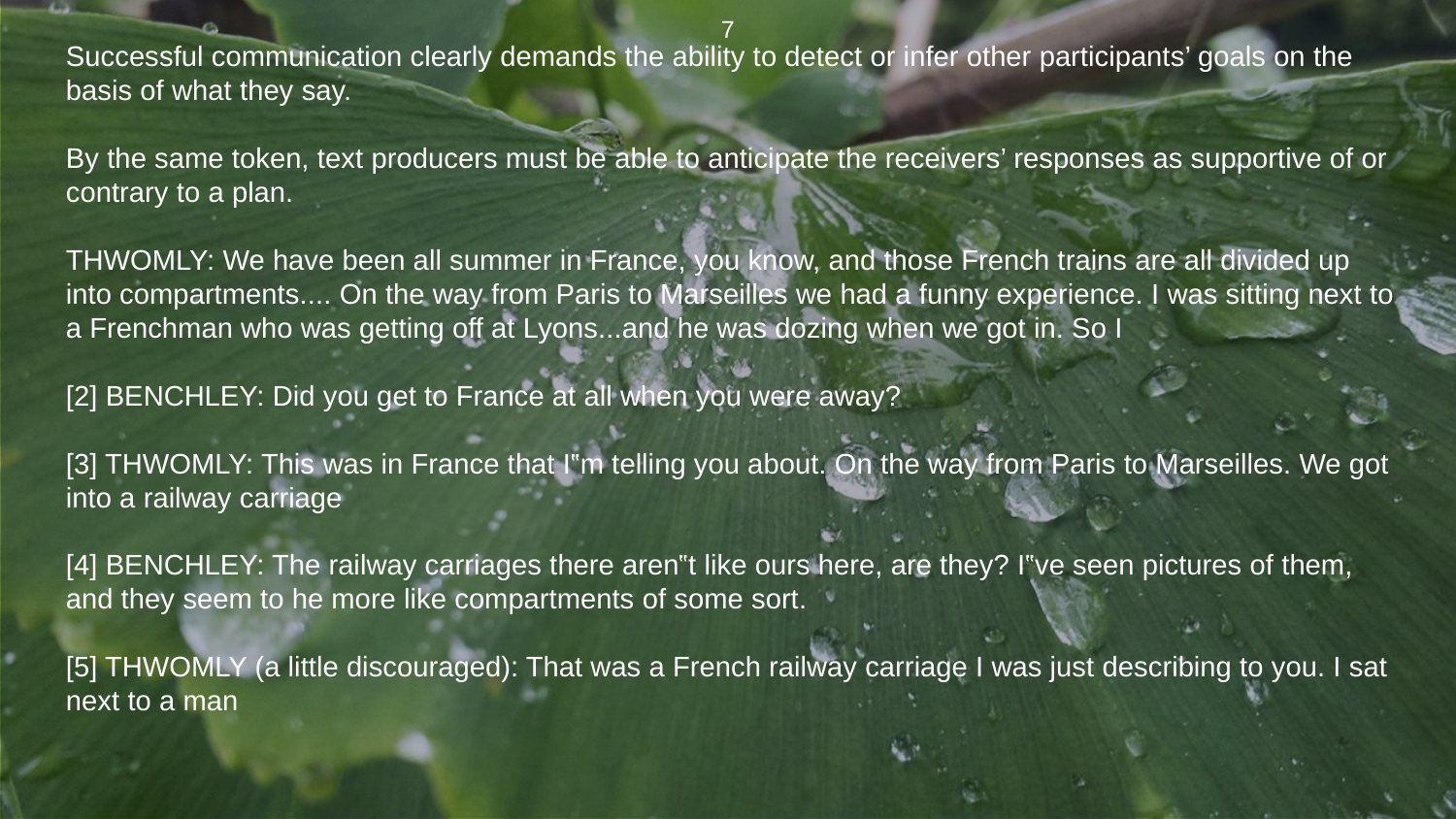

7
Successful communication clearly demands the ability to detect or infer other participants’ goals on the basis of what they say.

By the same token, text producers must be able to anticipate the receivers’ responses as supportive of or
contrary to a plan.

THWOMLY: We have been all summer in France, you know, and those French trains are all divided up into compartments.... On the way from Paris to Marseilles we had a funny experience. I was sitting next to a Frenchman who was getting off at Lyons...and he was dozing when we got in. So I

[2] BENCHLEY: Did you get to France at all when you were away?

[3] THWOMLY: This was in France that I‟m telling you about. On the way from Paris to Marseilles. We got into a railway carriage

[4] BENCHLEY: The railway carriages there aren‟t like ours here, are they? I‟ve seen pictures of them, and they seem to he more like compartments of some sort.

[5] THWOMLY (a little discouraged): That was a French railway carriage I was just describing to you. I sat next to a man